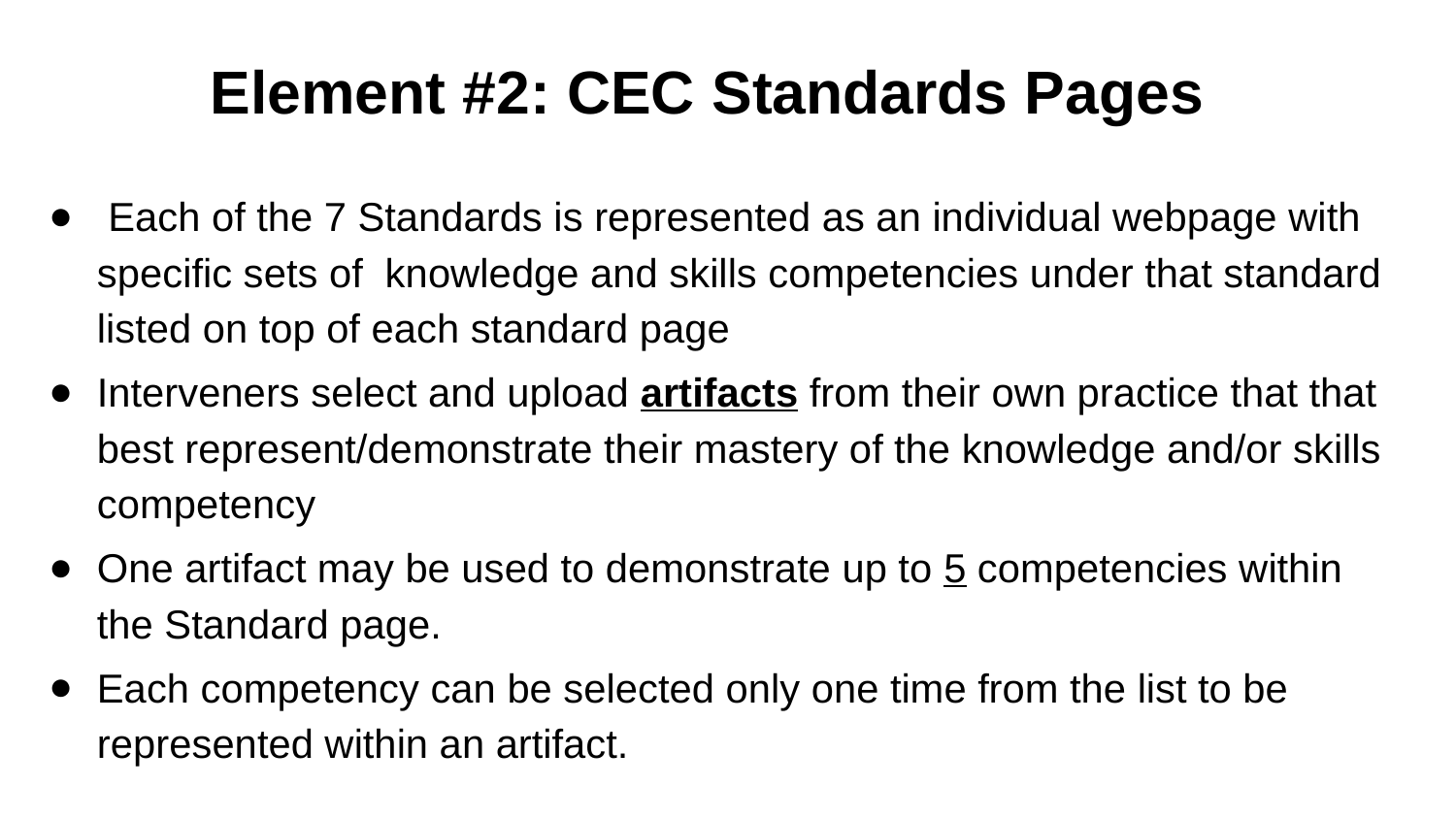

# Element #2: CEC Standards Pages
 Each of the 7 Standards is represented as an individual webpage with specific sets of  knowledge and skills competencies under that standard listed on top of each standard page
Interveners select and upload artifacts from their own practice that that best represent/demonstrate their mastery of the knowledge and/or skills competency
One artifact may be used to demonstrate up to 5 competencies within the Standard page.
Each competency can be selected only one time from the list to be represented within an artifact.